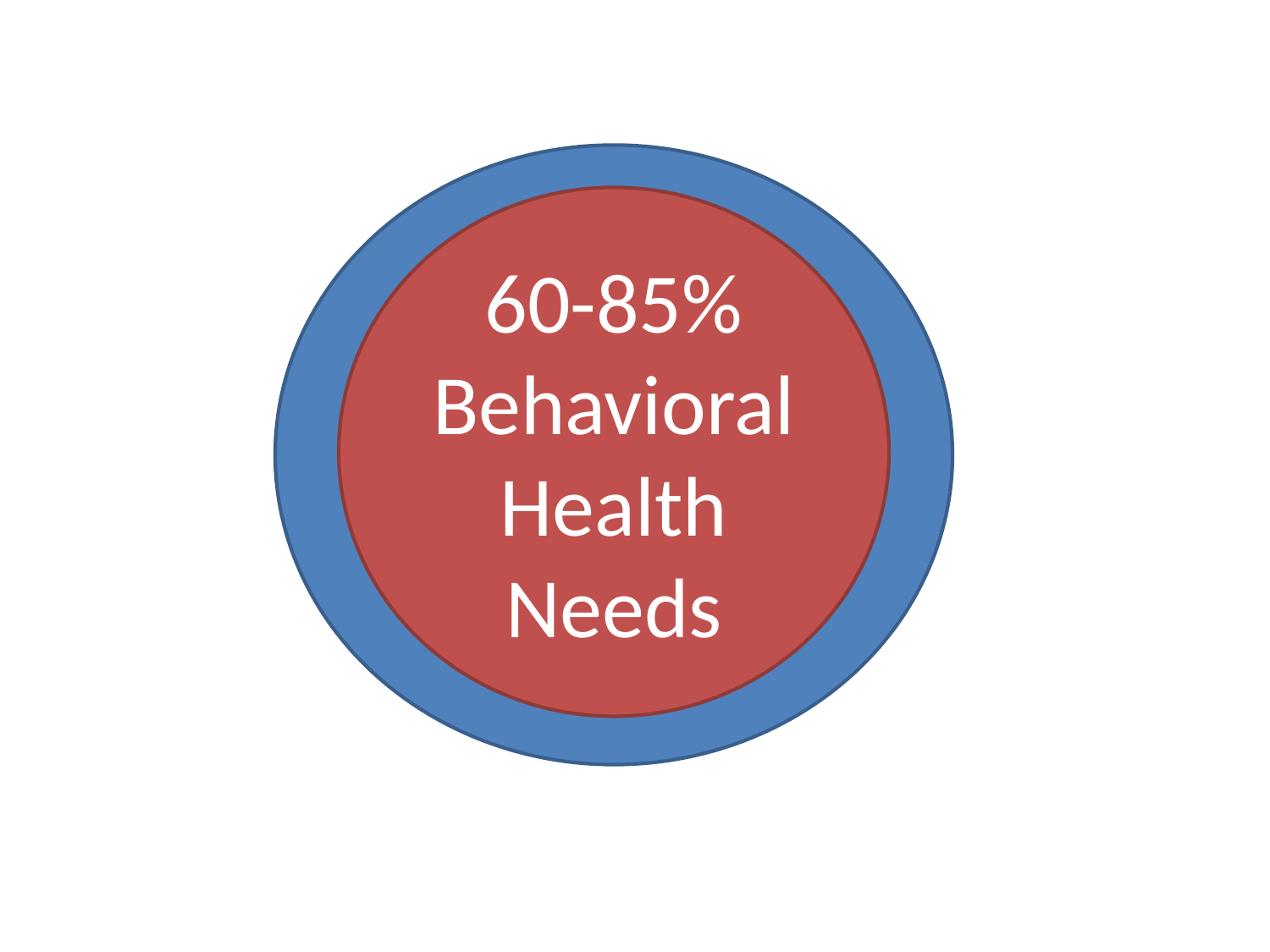

5% High Utilizers
60-85% Behavioral Health Needs